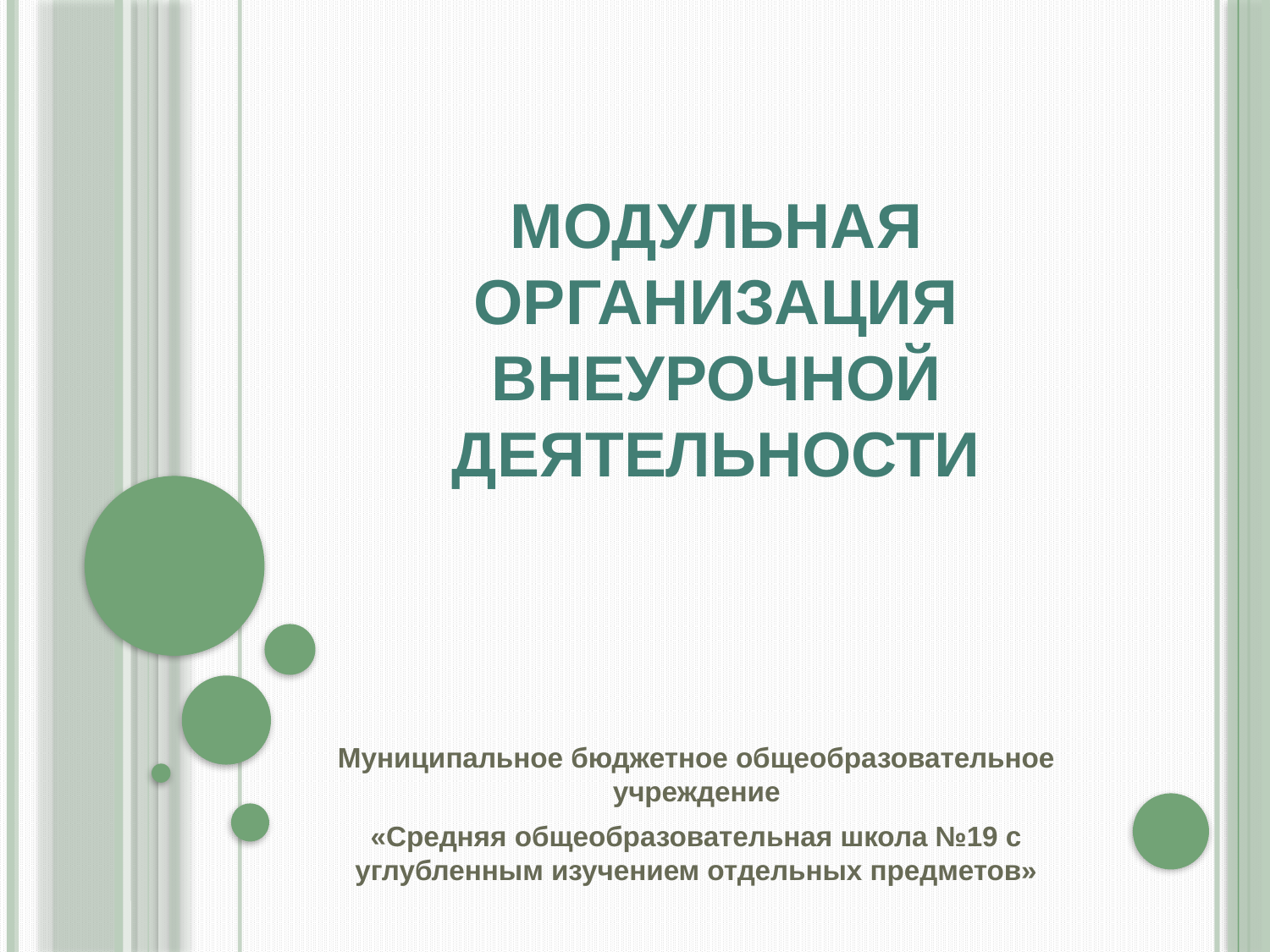

# Модульная организация внеурочной деятельности
Муниципальное бюджетное общеобразовательное учреждение
«Средняя общеобразовательная школа №19 с углубленным изучением отдельных предметов»